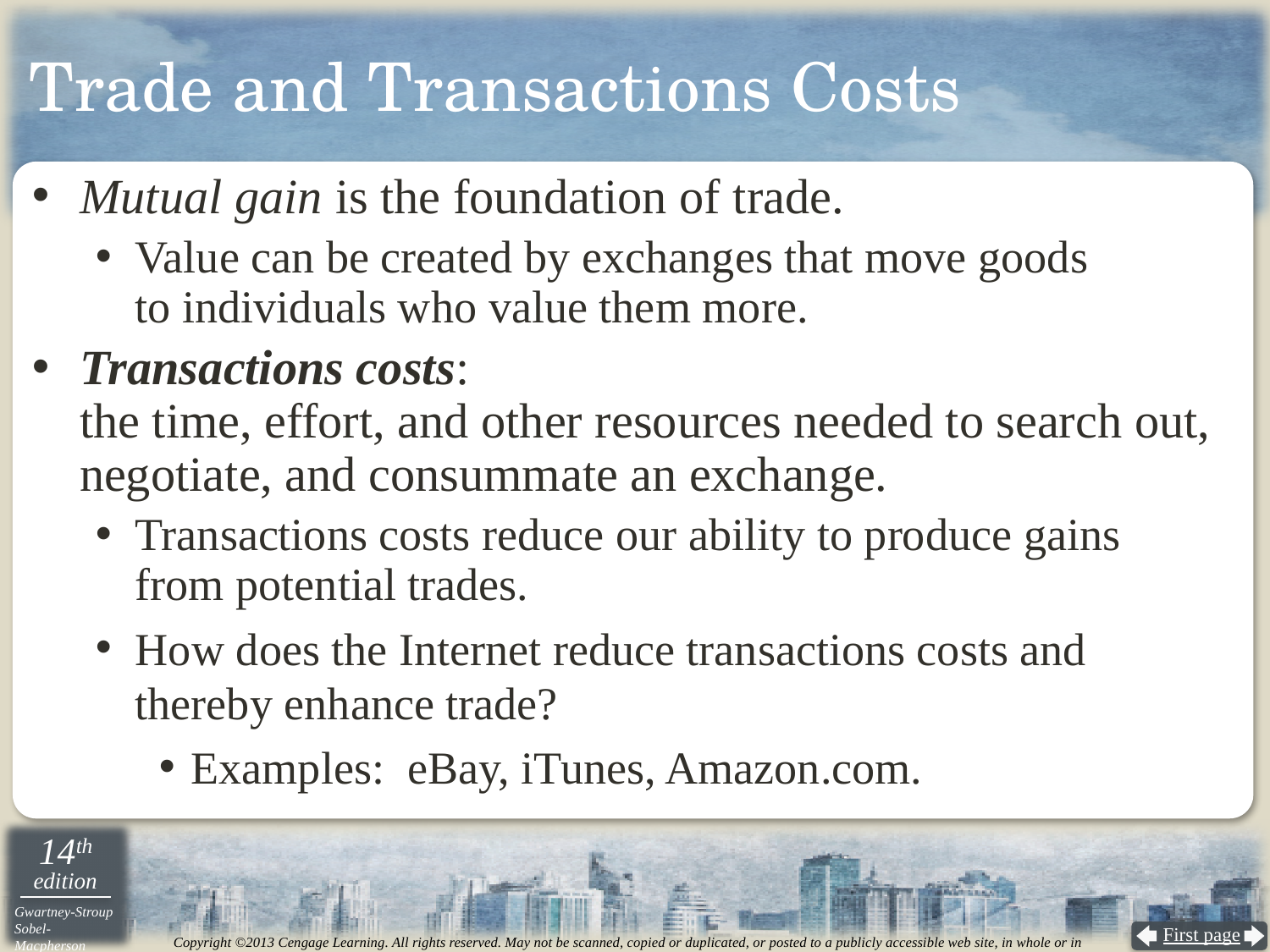

# Trade and Transactions Costs

Mutual gain is the foundation of trade.
Value can be created by exchanges that move goods
to individuals who value them more.
Transactions costs:
the time, effort, and other resources needed to search out, negotiate, and consummate an exchange.
Transactions costs reduce our ability to produce gains
from potential trades.
How does the Internet reduce transactions costs and
thereby enhance trade?
Examples:  eBay, iTunes, Amazon.com.